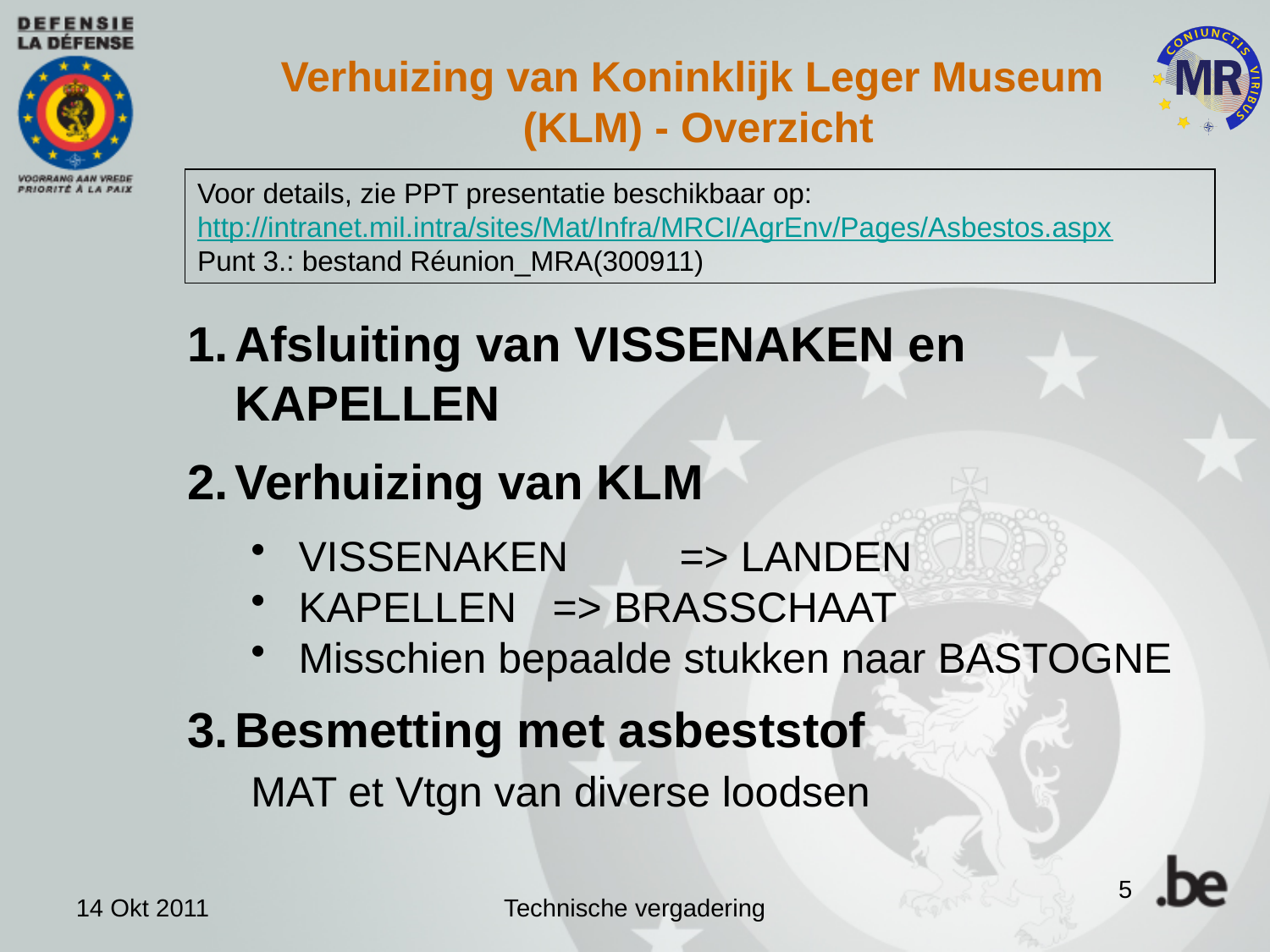

Verhuizing van Koninklijk Leger Museum
(KLM) - Overzicht
Voor details, zie PPT presentatie beschikbaar op:
http://intranet.mil.intra/sites/Mat/Infra/MRCI/AgrEnv/Pages/Asbestos.aspx
Punt 3.: bestand Réunion_MRA(300911)
Afsluiting van VISSENAKEN en KAPELLEN
Verhuizing van KLM
VISSENAKEN 	=> LANDEN
KAPELLEN 	=> BRASSCHAAT
Misschien bepaalde stukken naar BASTOGNE
Besmetting met asbeststof
MAT et Vtgn van diverse loodsen
5
14 Okt 2011
Technische vergadering